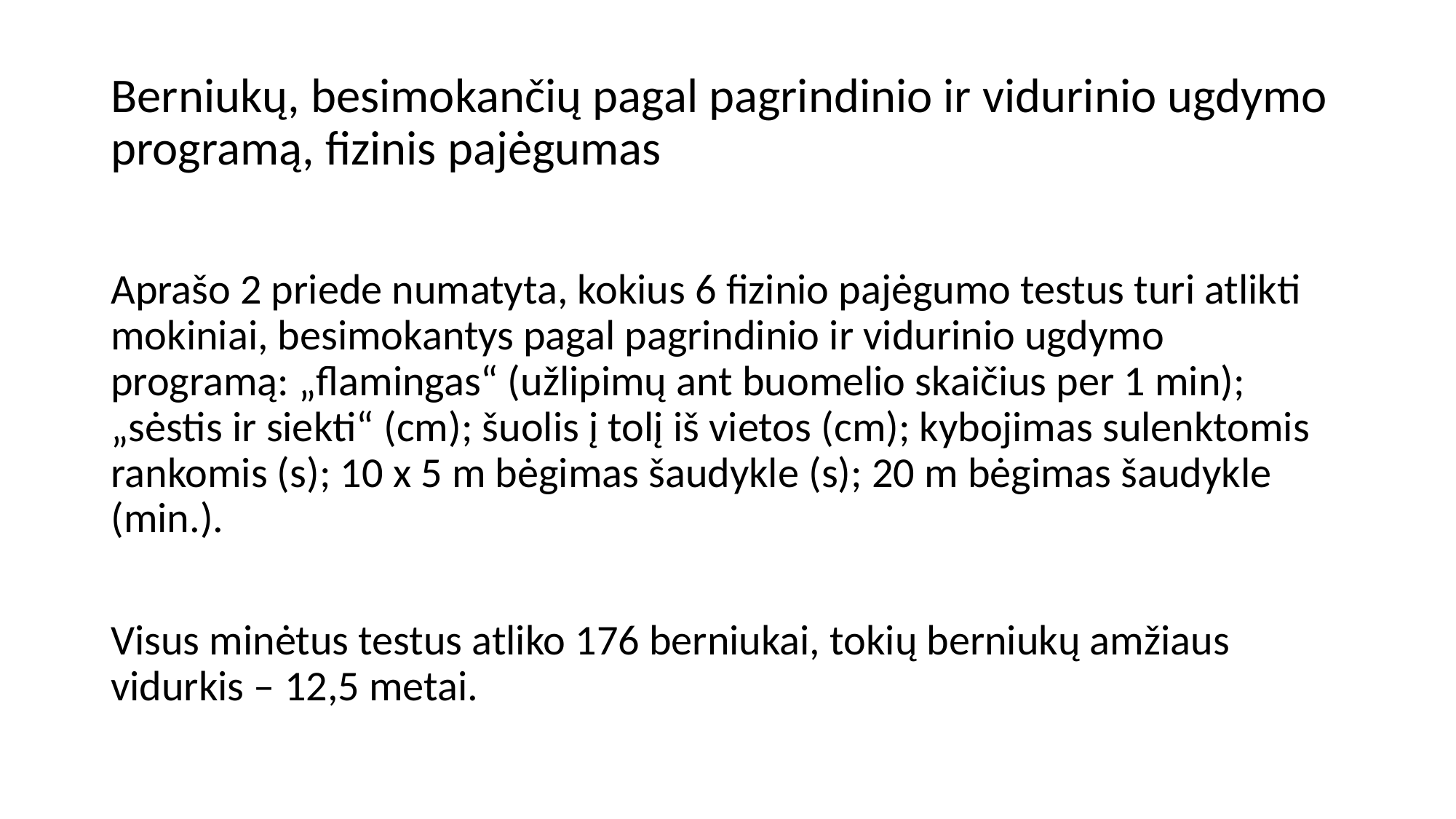

# Berniukų, besimokančių pagal pagrindinio ir vidurinio ugdymo programą, fizinis pajėgumas
Aprašo 2 priede numatyta, kokius 6 fizinio pajėgumo testus turi atlikti mokiniai, besimokantys pagal pagrindinio ir vidurinio ugdymo programą: „flamingas“ (užlipimų ant buomelio skaičius per 1 min); „sėstis ir siekti“ (cm); šuolis į tolį iš vietos (cm); kybojimas sulenktomis rankomis (s); 10 x 5 m bėgimas šaudykle (s); 20 m bėgimas šaudykle (min.).

Visus minėtus testus atliko 176 berniukai, tokių berniukų amžiaus vidurkis – 12,5 metai.